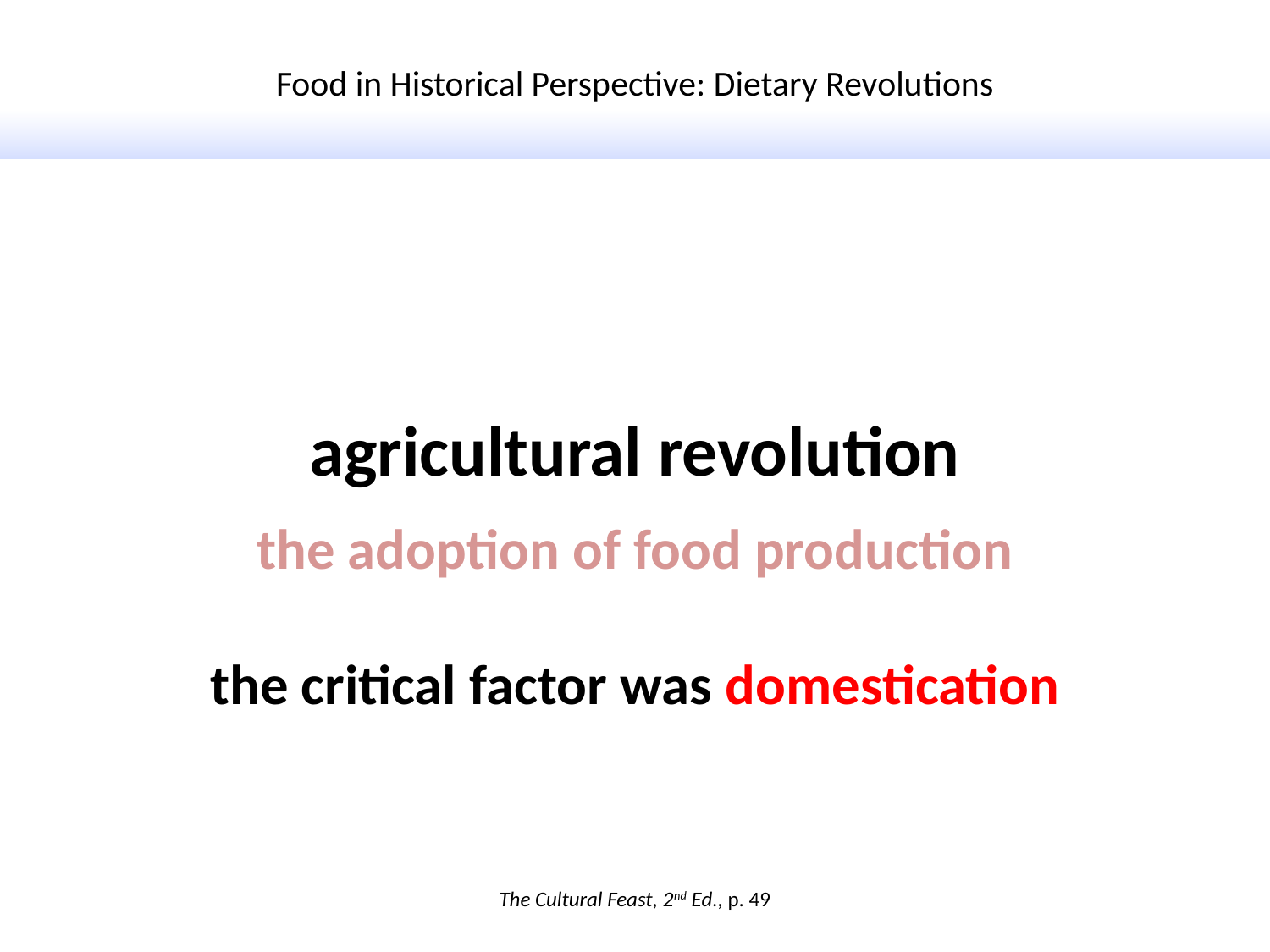

Food in Historical Perspective: Dietary Revolutions

agricultural revolution

the adoption of food production

the critical factor was domestication
The Cultural Feast, 2nd Ed., p. 49